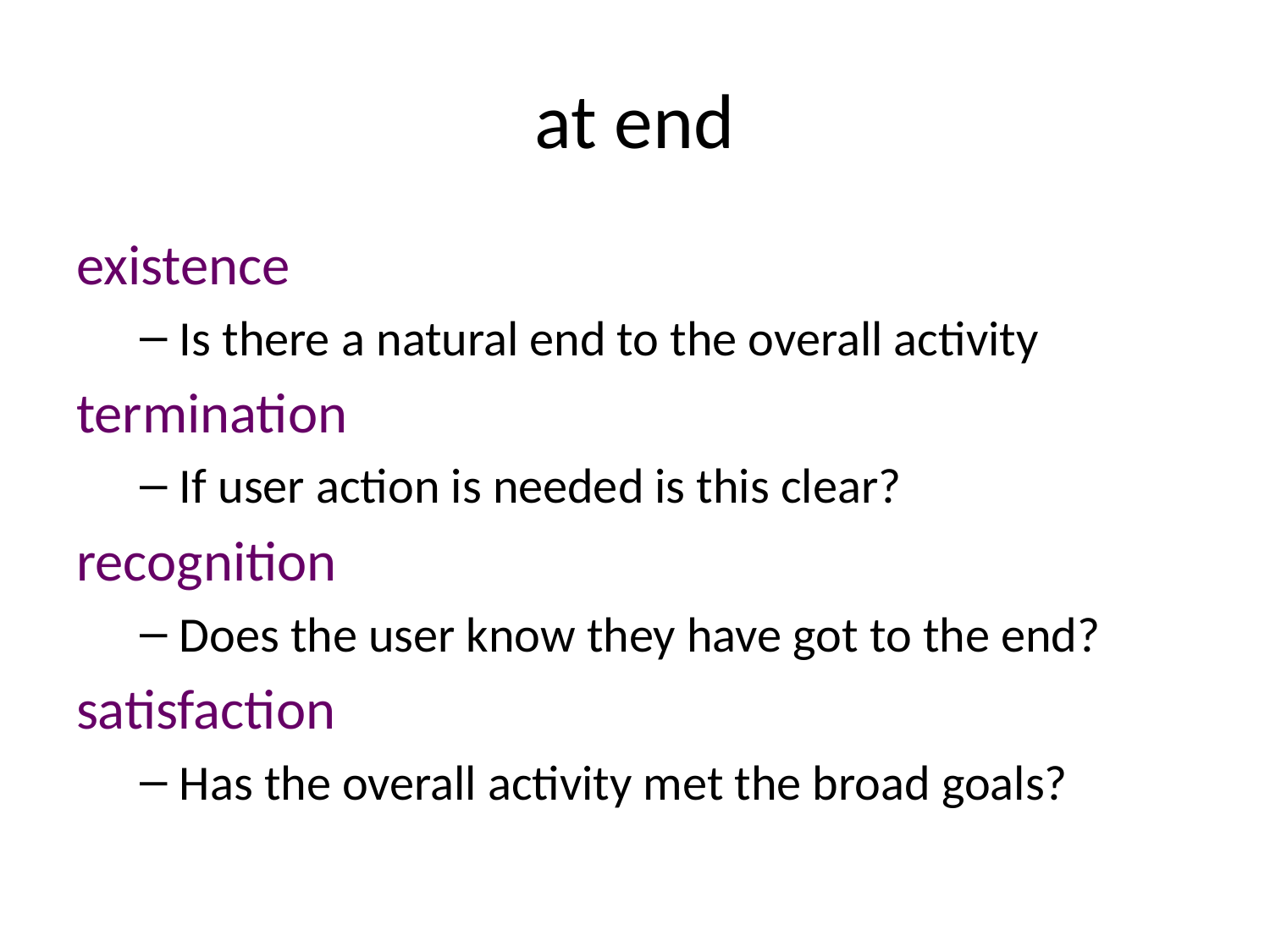

# at end
existence
Is there a natural end to the overall activity
termination
If user action is needed is this clear?
recognition
Does the user know they have got to the end?
satisfaction
Has the overall activity met the broad goals?